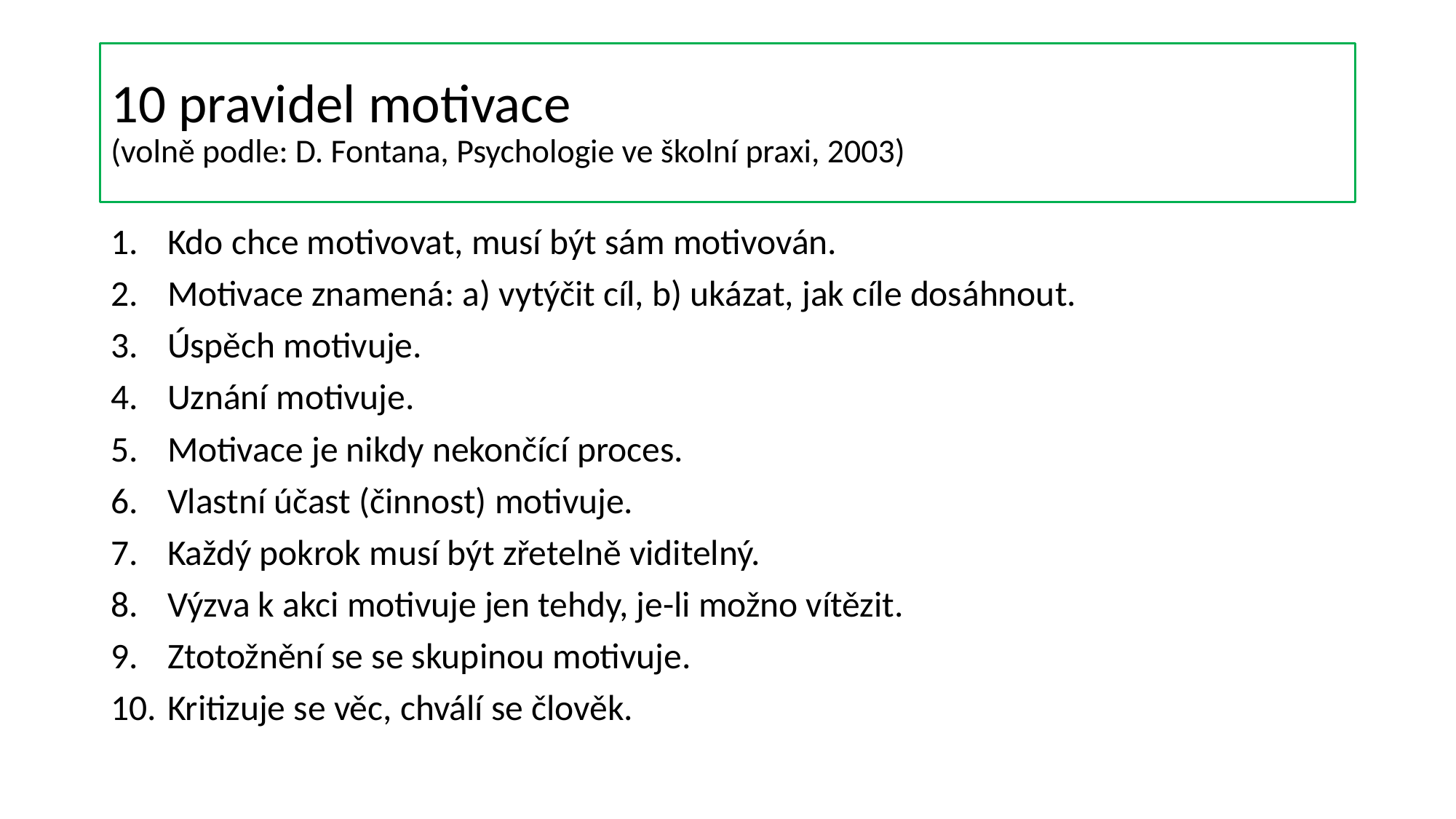

# 10 pravidel motivace (volně podle: D. Fontana, Psychologie ve školní praxi, 2003)
Kdo chce motivovat, musí být sám motivován.
Motivace znamená: a) vytýčit cíl, b) ukázat, jak cíle dosáhnout.
Úspěch motivuje.
Uznání motivuje.
Motivace je nikdy nekončící proces.
Vlastní účast (činnost) motivuje.
Každý pokrok musí být zřetelně viditelný.
Výzva k akci motivuje jen tehdy, je-li možno vítězit.
Ztotožnění se se skupinou motivuje.
Kritizuje se věc, chválí se člověk.